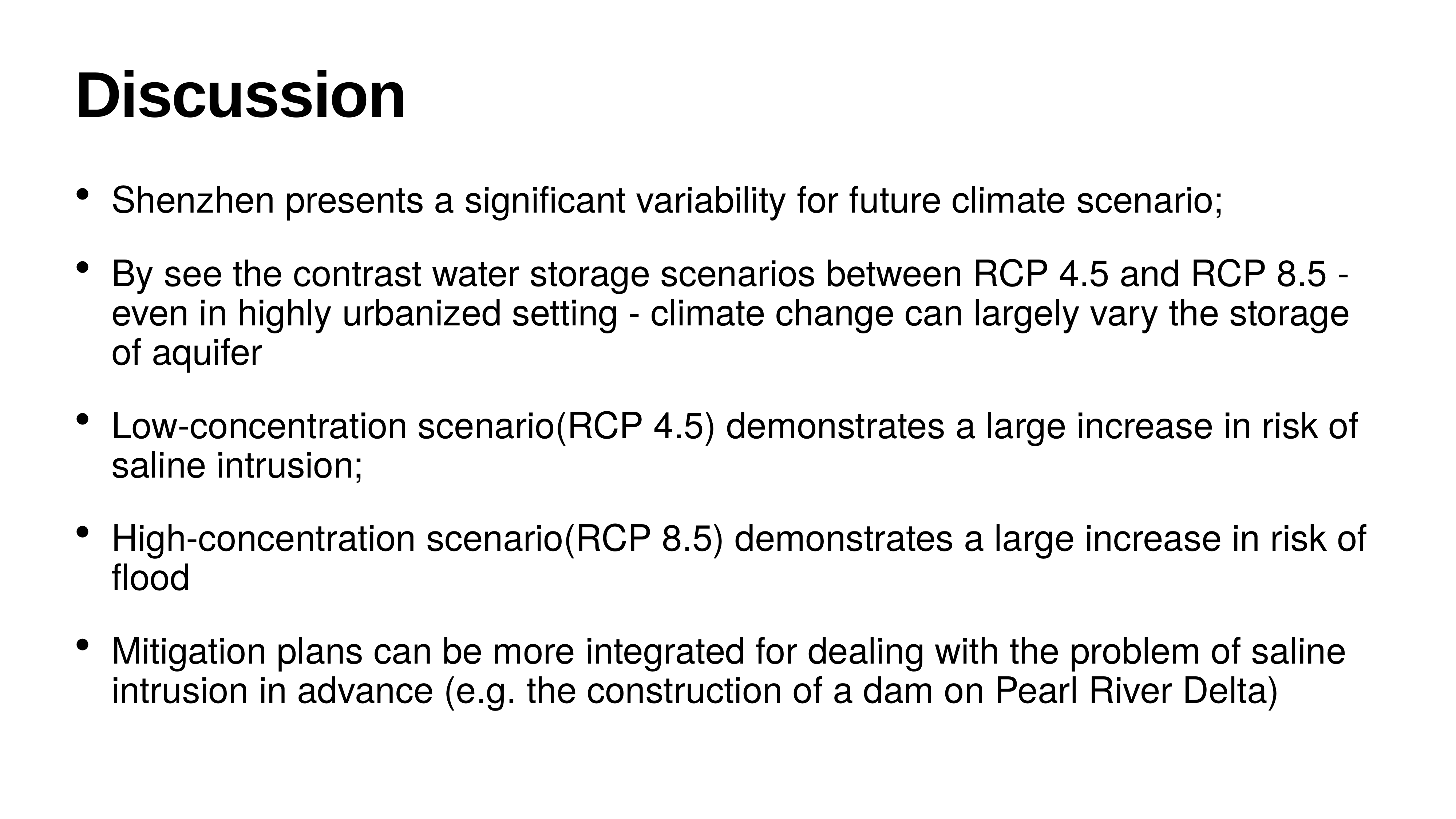

# Discussion
Shenzhen presents a significant variability for future climate scenario;
By see the contrast water storage scenarios between RCP 4.5 and RCP 8.5 - even in highly urbanized setting - climate change can largely vary the storage of aquifer
Low-concentration scenario(RCP 4.5) demonstrates a large increase in risk of saline intrusion;
High-concentration scenario(RCP 8.5) demonstrates a large increase in risk of flood
Mitigation plans can be more integrated for dealing with the problem of saline intrusion in advance (e.g. the construction of a dam on Pearl River Delta)